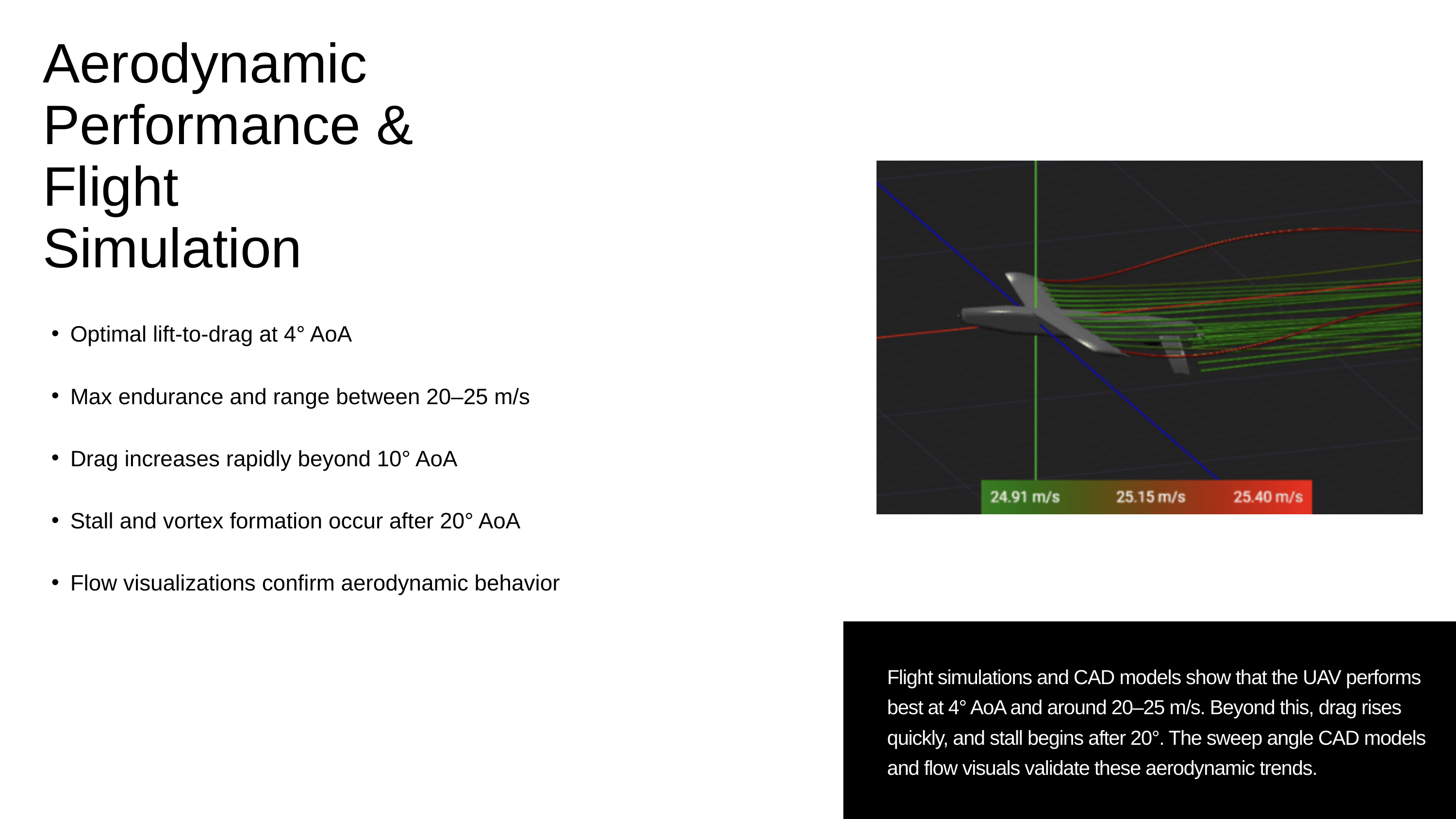

Aerodynamic Performance & Flight Simulation

Optimal lift-to-drag at 4° AoA

Max endurance and range between 20–25 m/s

Drag increases rapidly beyond 10° AoA

Stall and vortex formation occur after 20° AoA

Flow visualizations confirm aerodynamic behavior

Flight simulations and CAD models show that the UAV performs best at 4° AoA and around 20–25 m/s. Beyond this, drag rises quickly, and stall begins after 20°. The sweep angle CAD models and flow visuals validate these aerodynamic trends.